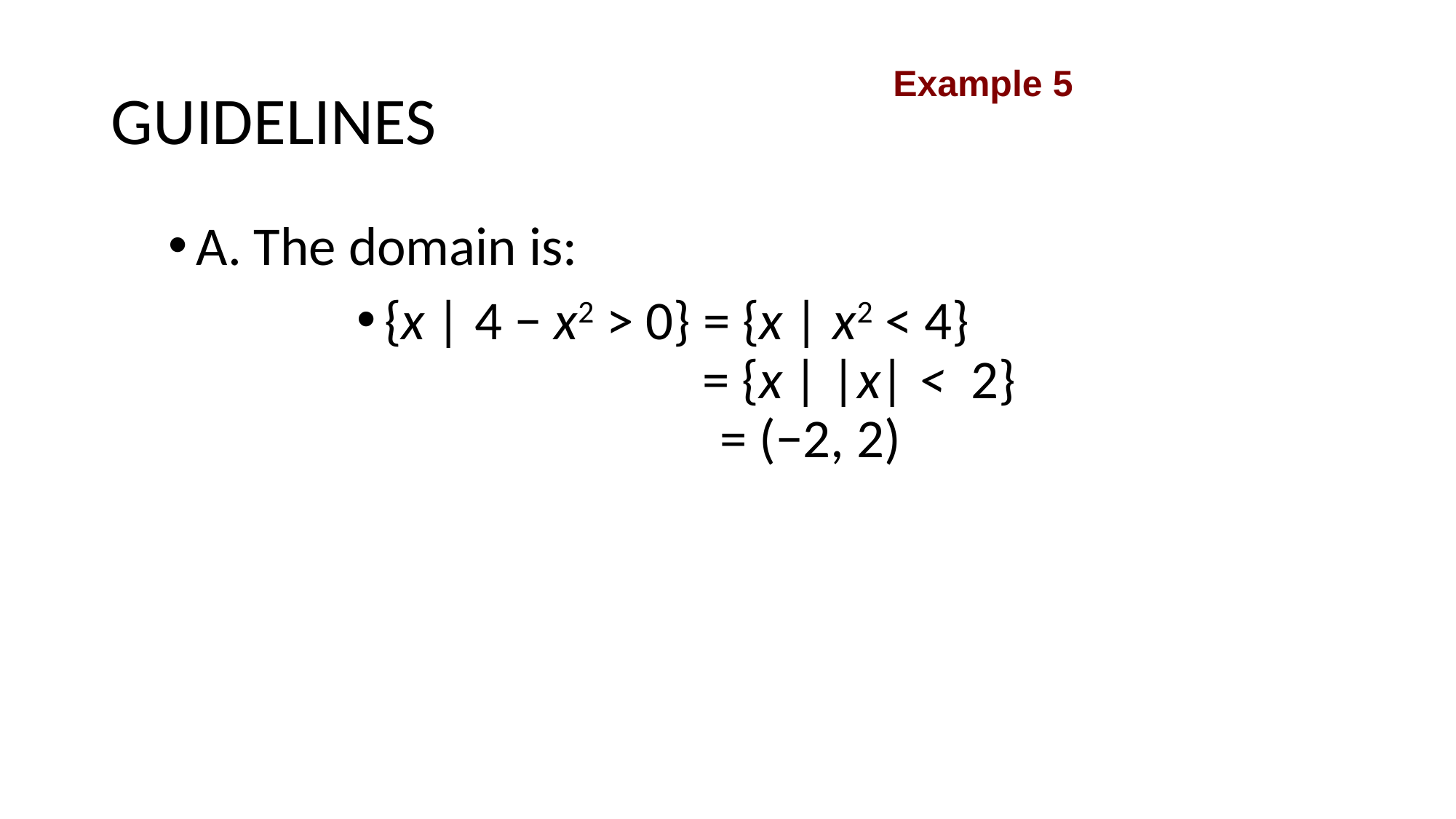

# GUIDELINES
Example 5
A. The domain is:
{x | 4 − x2 > 0} = {x | x2 < 4}
			   = {x | |x| <  2}
		   = (−2, 2)